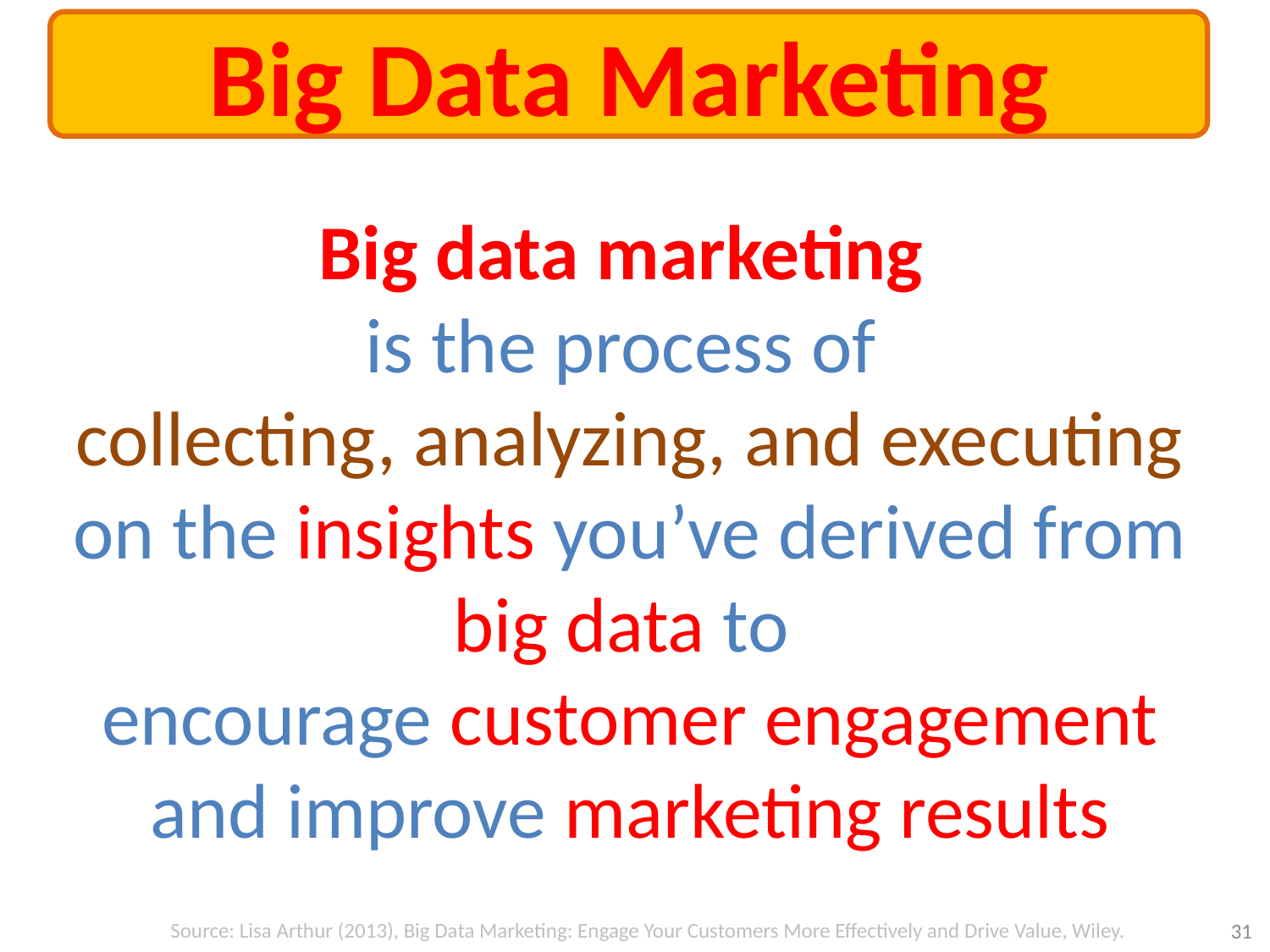

Big Data Marketing
Big data marketing
is the process of
collecting, analyzing, and executing on the insights you’ve derived from big data to
encourage customer engagement and improve marketing results
31
Source: Lisa Arthur (2013), Big Data Marketing: Engage Your Customers More Effectively and Drive Value, Wiley.